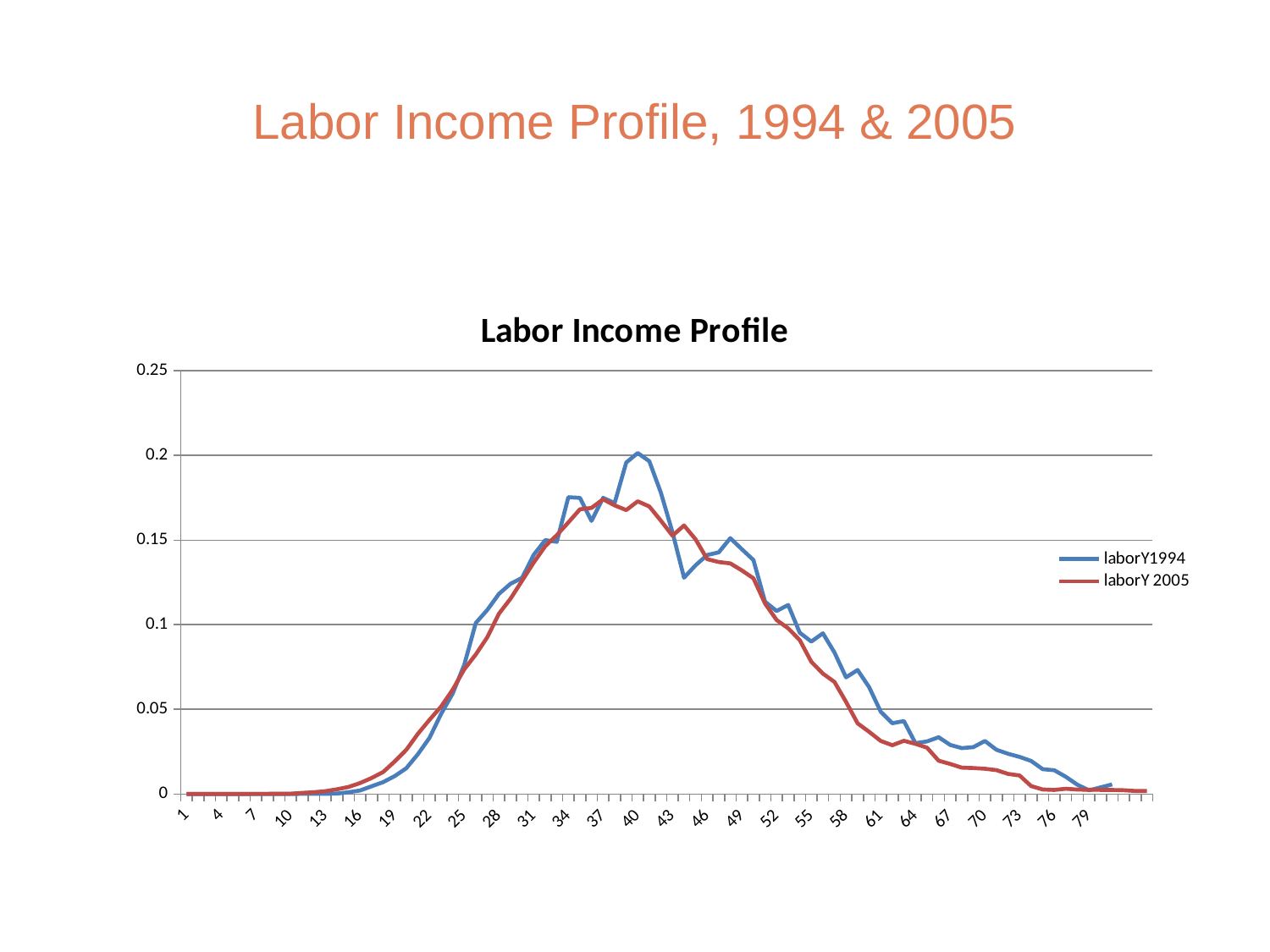

# Labor Income Profile, 1994 & 2005

### Chart: Labor Income Profile

| Category |  |  |
|---|---|---|